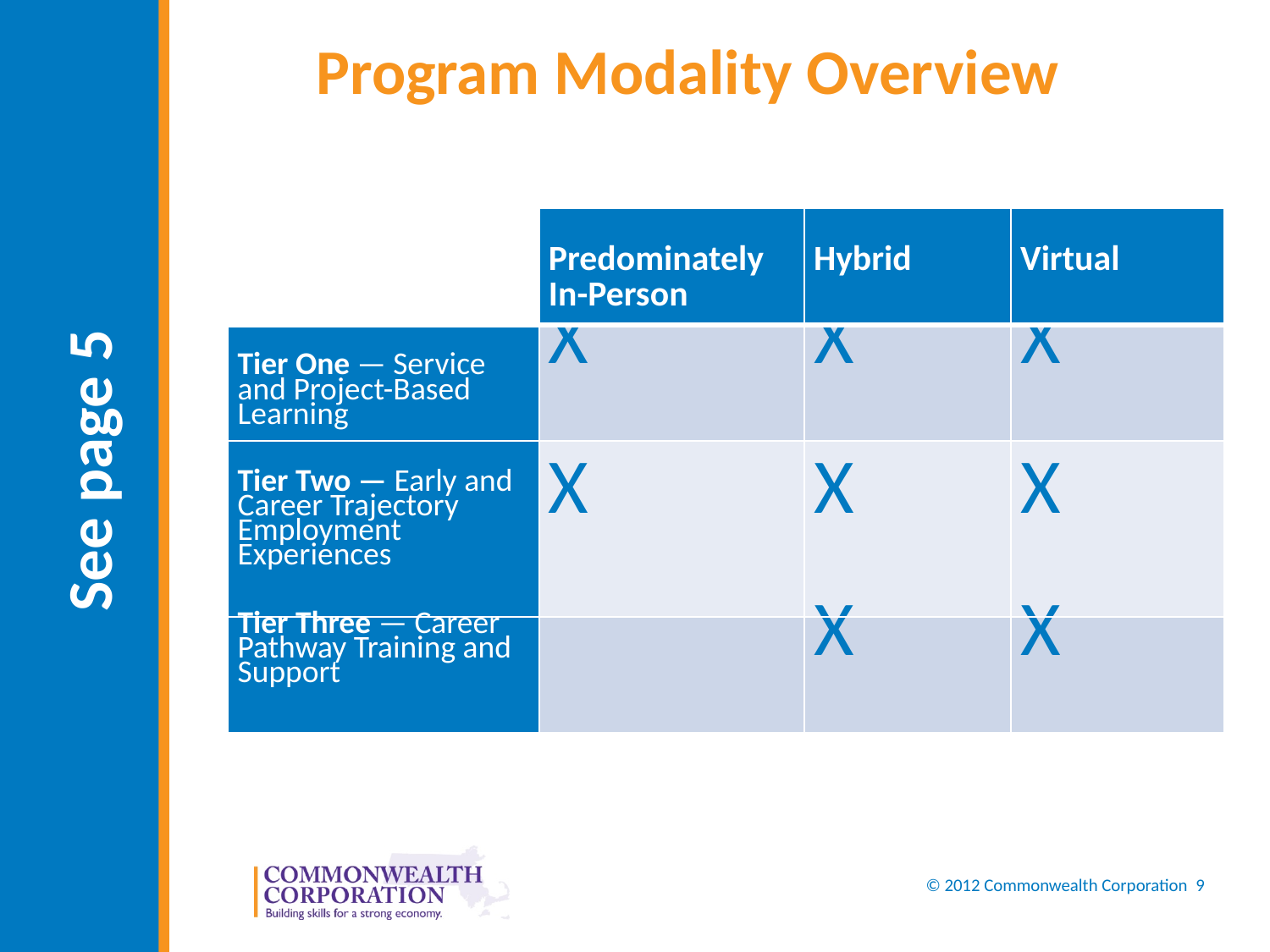

# Program Modality Overview
See page 5
|  | Predominately In-Person | Hybrid | Virtual |
| --- | --- | --- | --- |
| Tier One — Service and Project-Based Learning | X | X | X |
| Tier Two — Early and Career Trajectory Employment Experiences | X | X | X |
| Tier Three — Career Pathway Training and Support |  | X | X |